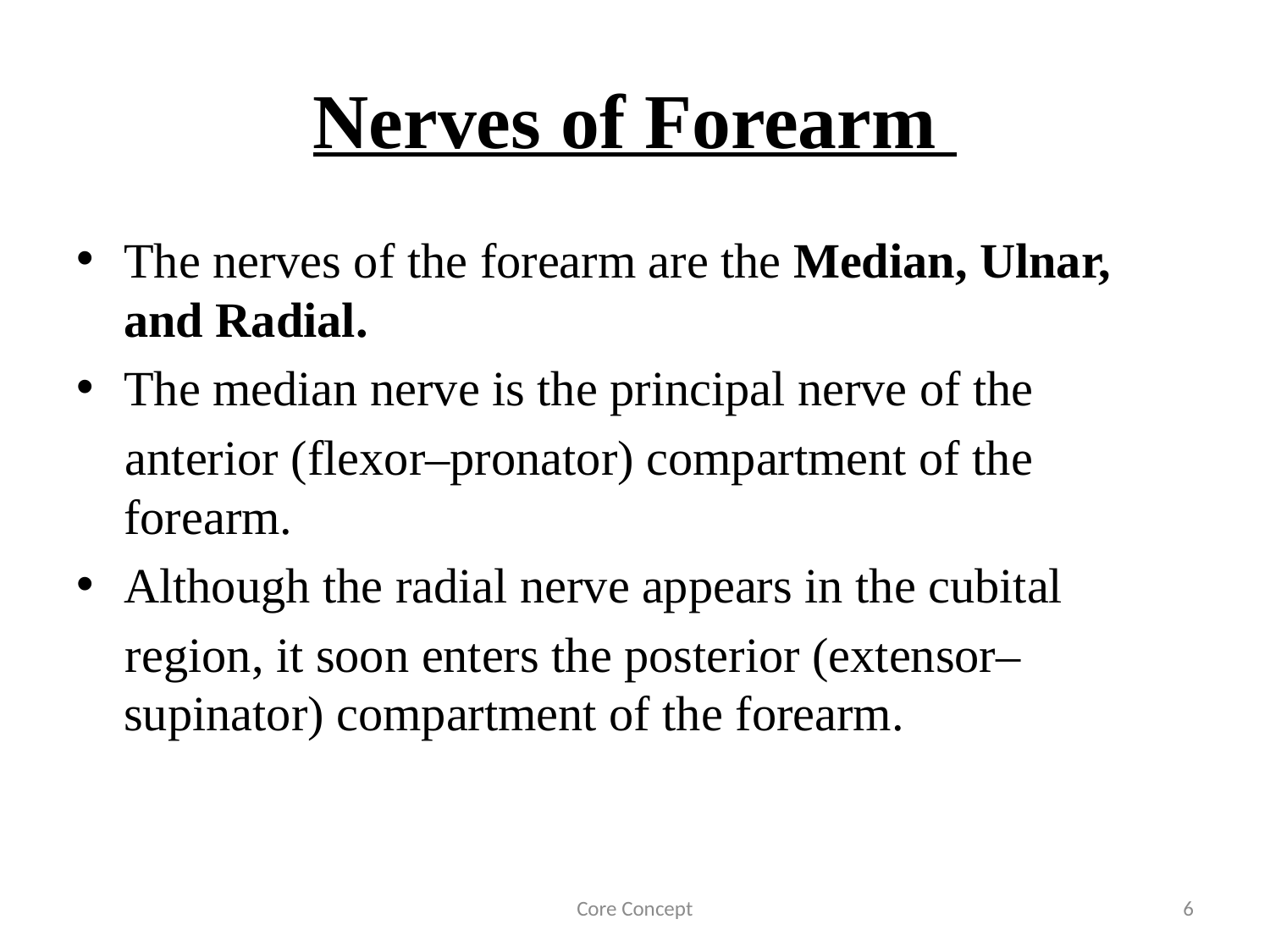

# Nerves of Forearm
The nerves of the forearm are the Median, Ulnar, and Radial.
The median nerve is the principal nerve of the
    anterior (flexor–pronator) compartment of the forearm.
Although the radial nerve appears in the cubital
    region, it soon enters the posterior (extensor–supinator) compartment of the forearm.
Core Concept
6